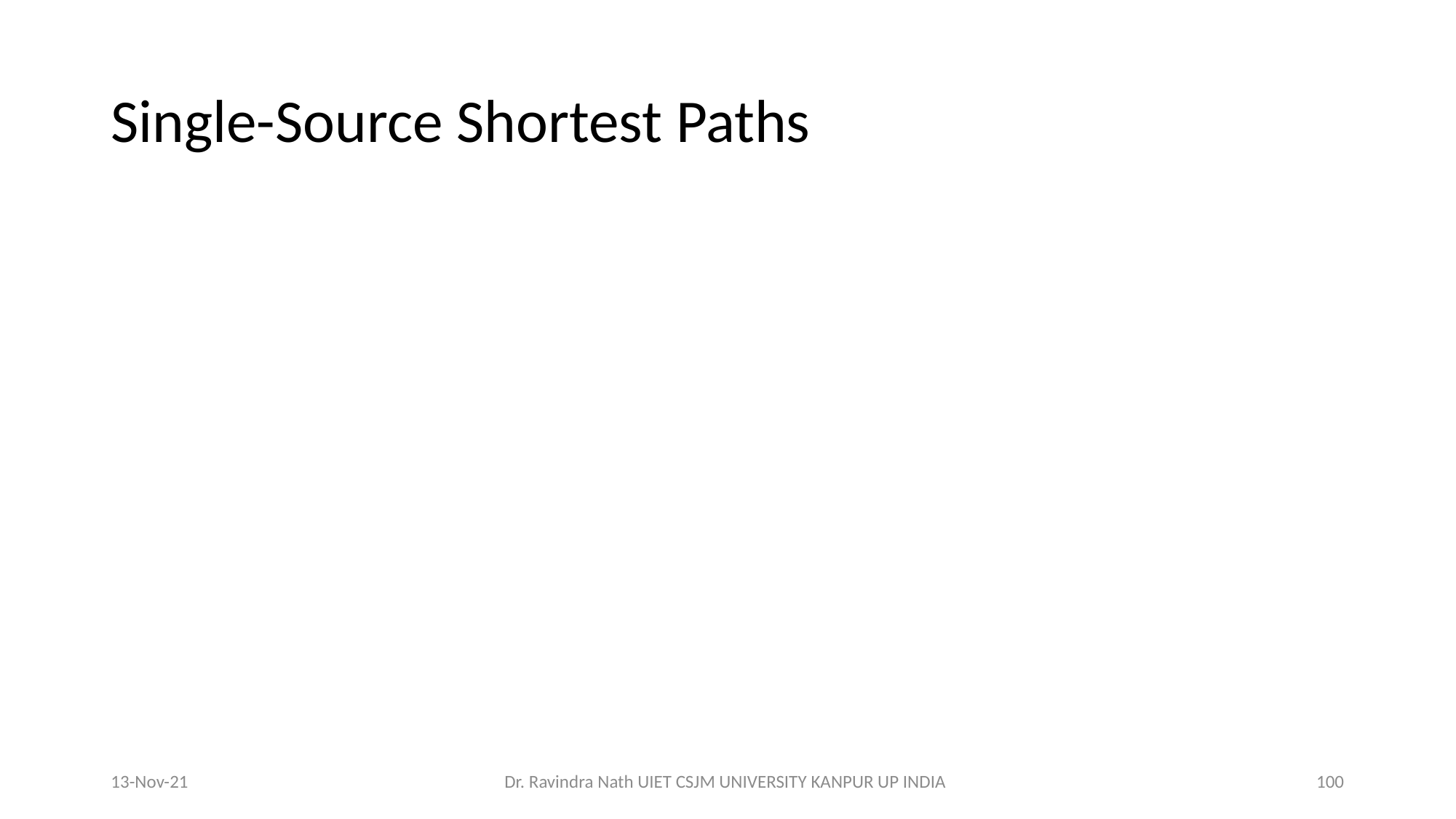

# Single-Source Shortest Paths

13-Nov-21
Dr. Ravindra Nath UIET CSJM UNIVERSITY KANPUR UP INDIA
100